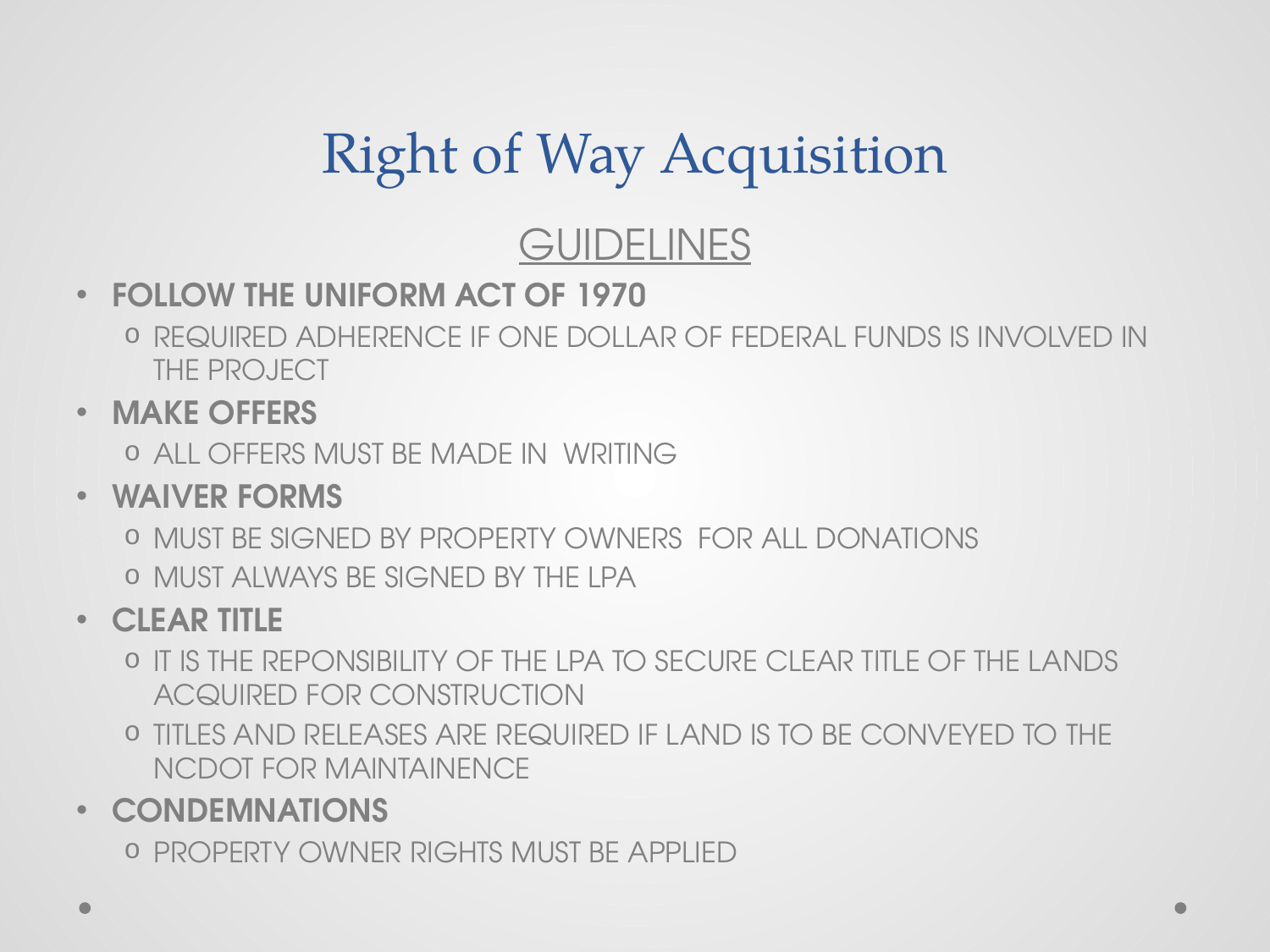

# Right of Way Acquisition
GUIDELINES
FOLLOW THE UNIFORM ACT OF 1970
REQUIRED ADHERENCE IF ONE DOLLAR OF FEDERAL FUNDS IS INVOLVED IN THE PROJECT
MAKE OFFERS
ALL OFFERS MUST BE MADE IN  WRITING
WAIVER FORMS
MUST BE SIGNED BY PROPERTY OWNERS  FOR ALL DONATIONS
MUST ALWAYS BE SIGNED BY THE LPA
CLEAR TITLE
IT IS THE REPONSIBILITY OF THE LPA TO SECURE CLEAR TITLE OF THE LANDS ACQUIRED FOR CONSTRUCTION
TITLES AND RELEASES ARE REQUIRED IF LAND IS TO BE CONVEYED TO THE NCDOT FOR MAINTAINENCE
CONDEMNATIONS
PROPERTY OWNER RIGHTS MUST BE APPLIED